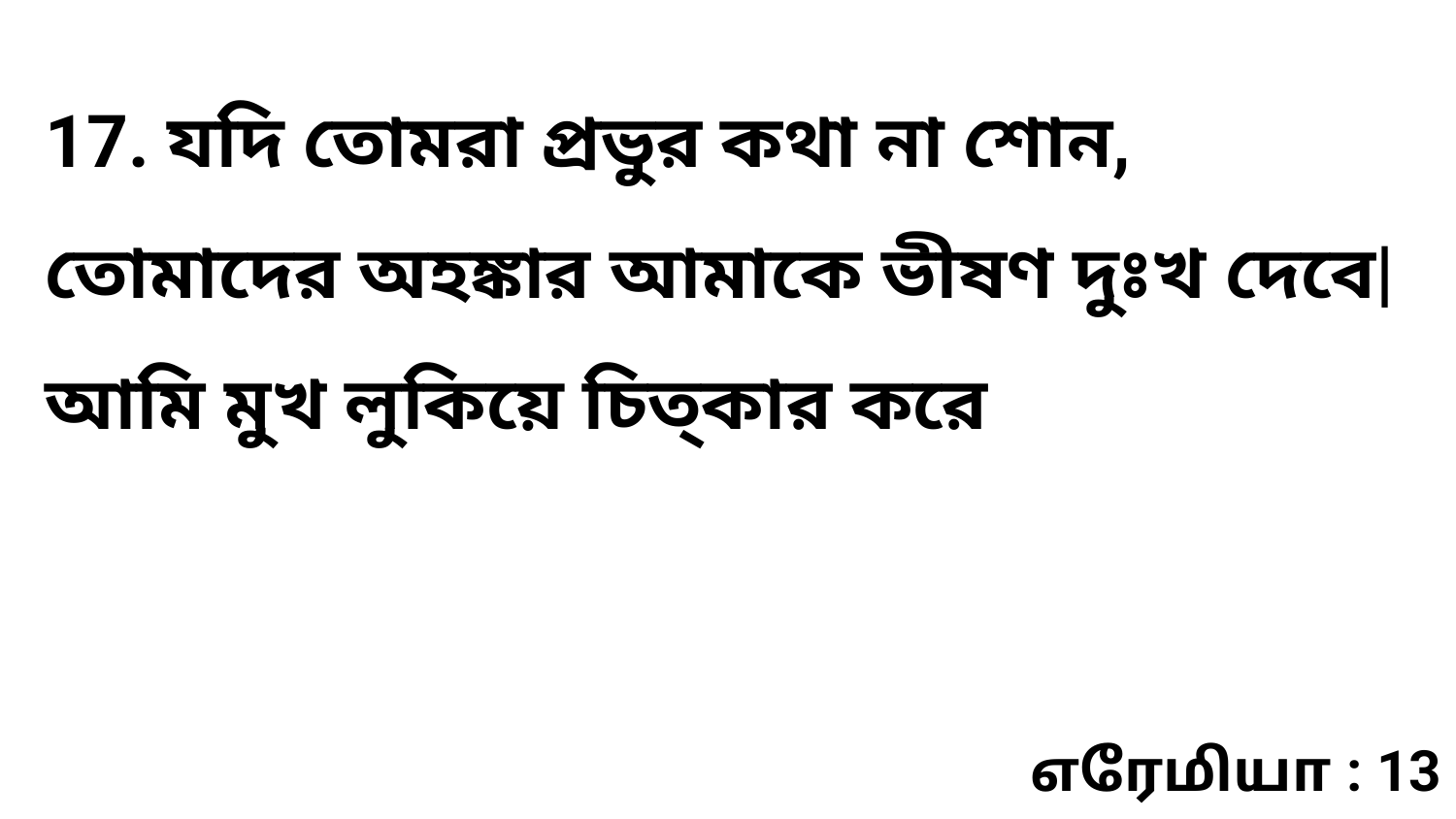

17. যদি তোমরা প্রভুর কথা না শোন, তোমাদের অহঙ্কার আমাকে ভীষণ দুঃখ দেবে| আমি মুখ লুকিয়ে চিত্কার করে
எரேமியா : 13